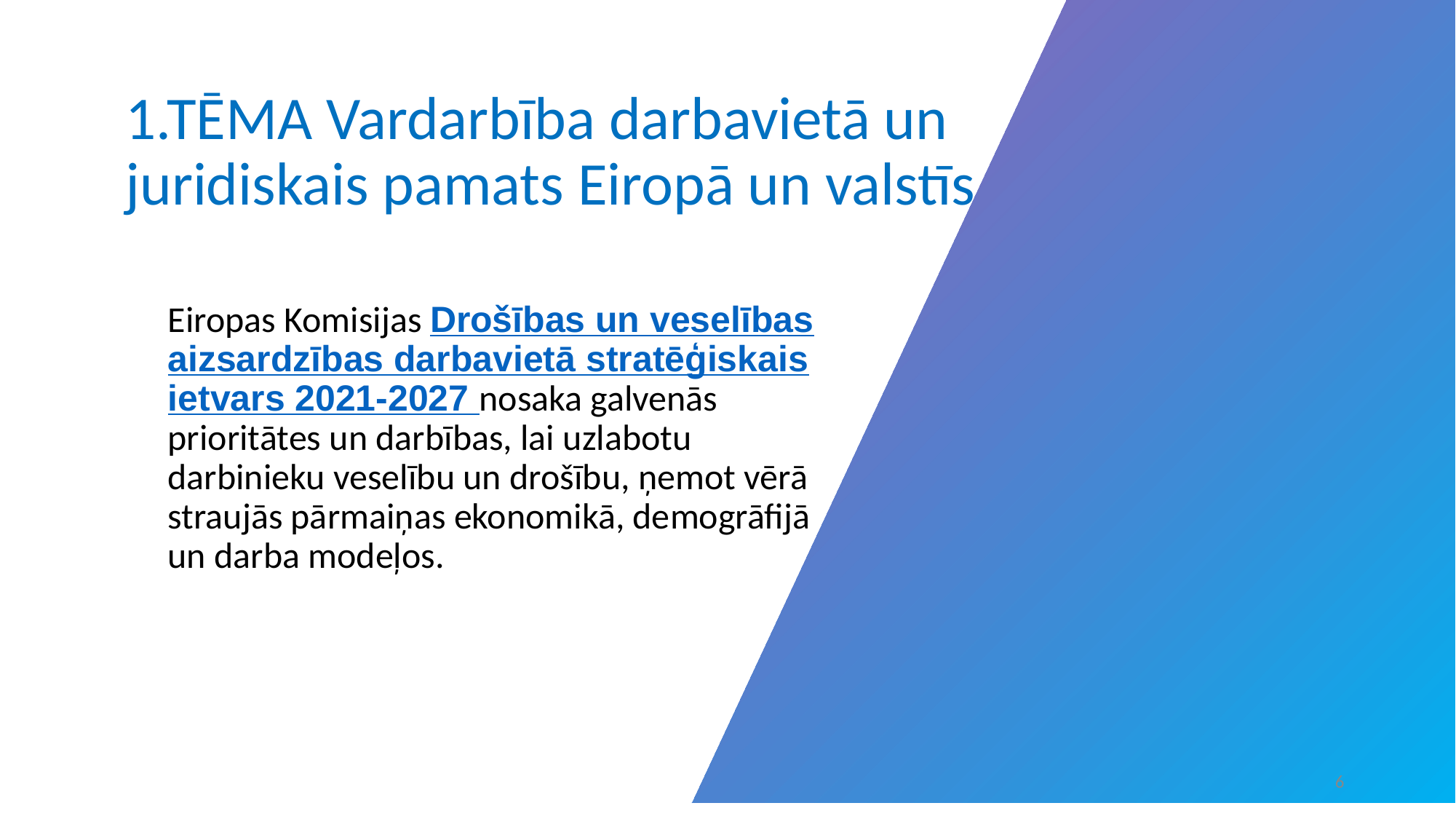

1.TĒMA Vardarbība darbavietā un juridiskais pamats Eiropā un valstīs

Eiropas Komisijas Drošības un veselības aizsardzības darbavietā stratēģiskais ietvars 2021-2027 nosaka galvenās prioritātes un darbības, lai uzlabotu darbinieku veselību un drošību, ņemot vērā straujās pārmaiņas ekonomikā, demogrāfijā un darba modeļos.
6